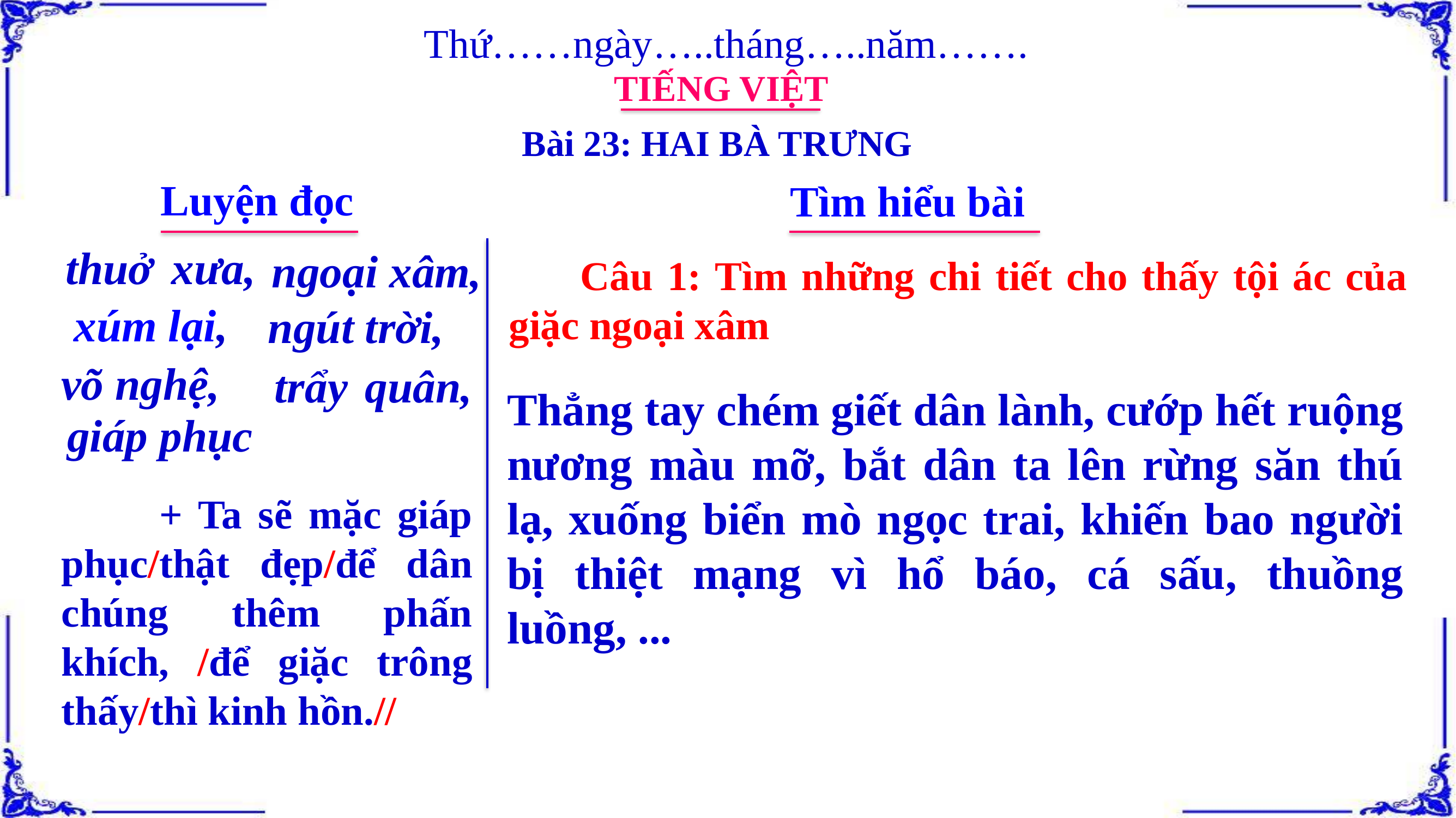

Thứ……ngày…..tháng…..năm…….
TIẾNG VIỆT
Bài 23: HAI BÀ TRƯNG
Luyện đọc
Tìm hiểu bài
thuở xưa,
ngoại xâm,
     Câu 1: Tìm những chi tiết cho thấy tội ác của giặc ngoại xâm
xúm lại,
ngút trời,
võ nghệ,
trẩy quân,
Thẳng tay chém giết dân lành, cướp hết ruộng nương màu mỡ, bắt dân ta lên rừng săn thú lạ, xuống biển mò ngọc trai, khiến bao người bị thiệt mạng vì hổ báo, cá sấu, thuồng luồng, ...
giáp phục
      + Ta sẽ mặc giáp phục/thật đẹp/để dân chúng thêm phấn khích, /để giặc trông thấy/thì kinh hồn.//